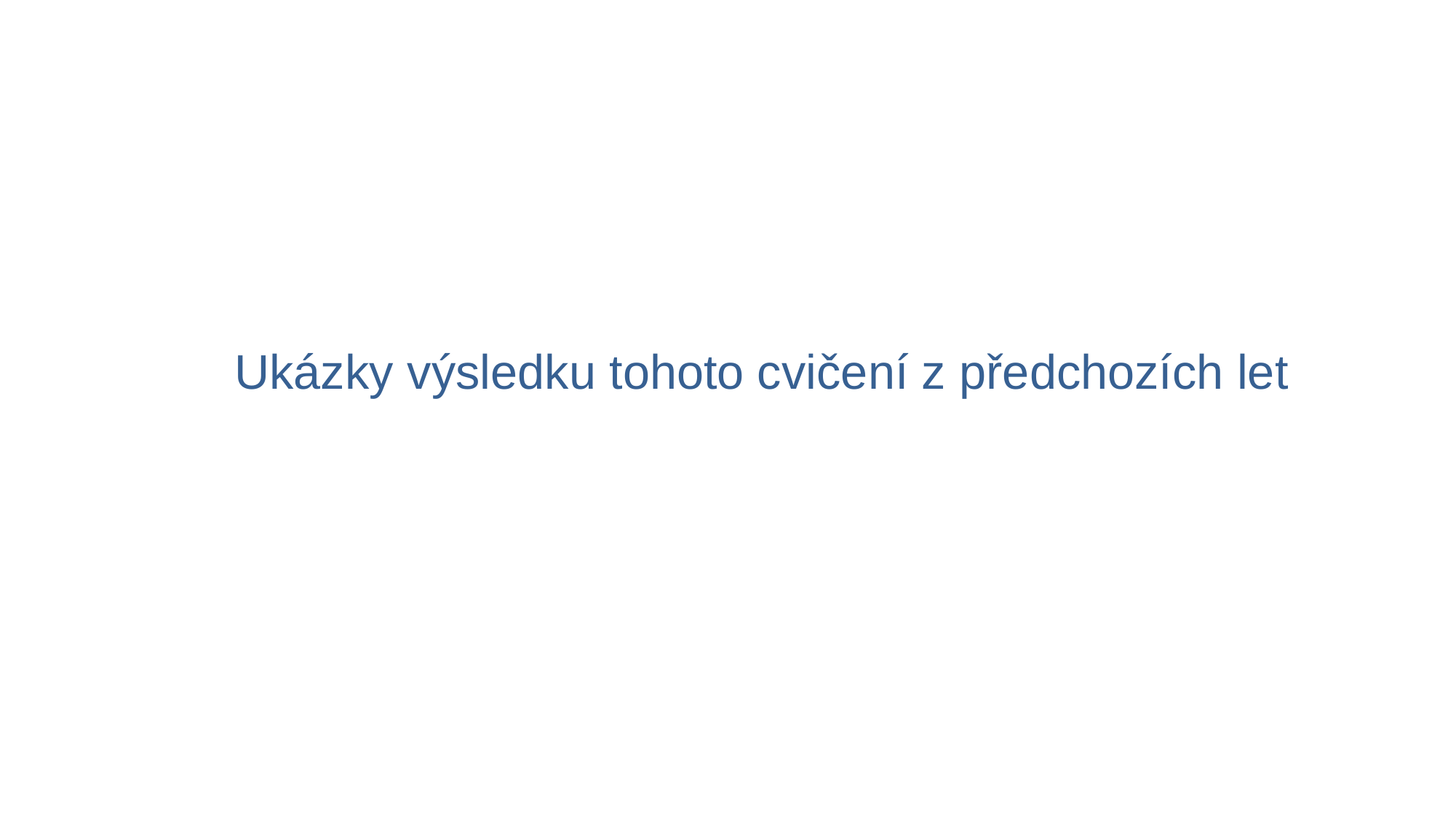

Ukázky výsledku tohoto cvičení z předchozích let